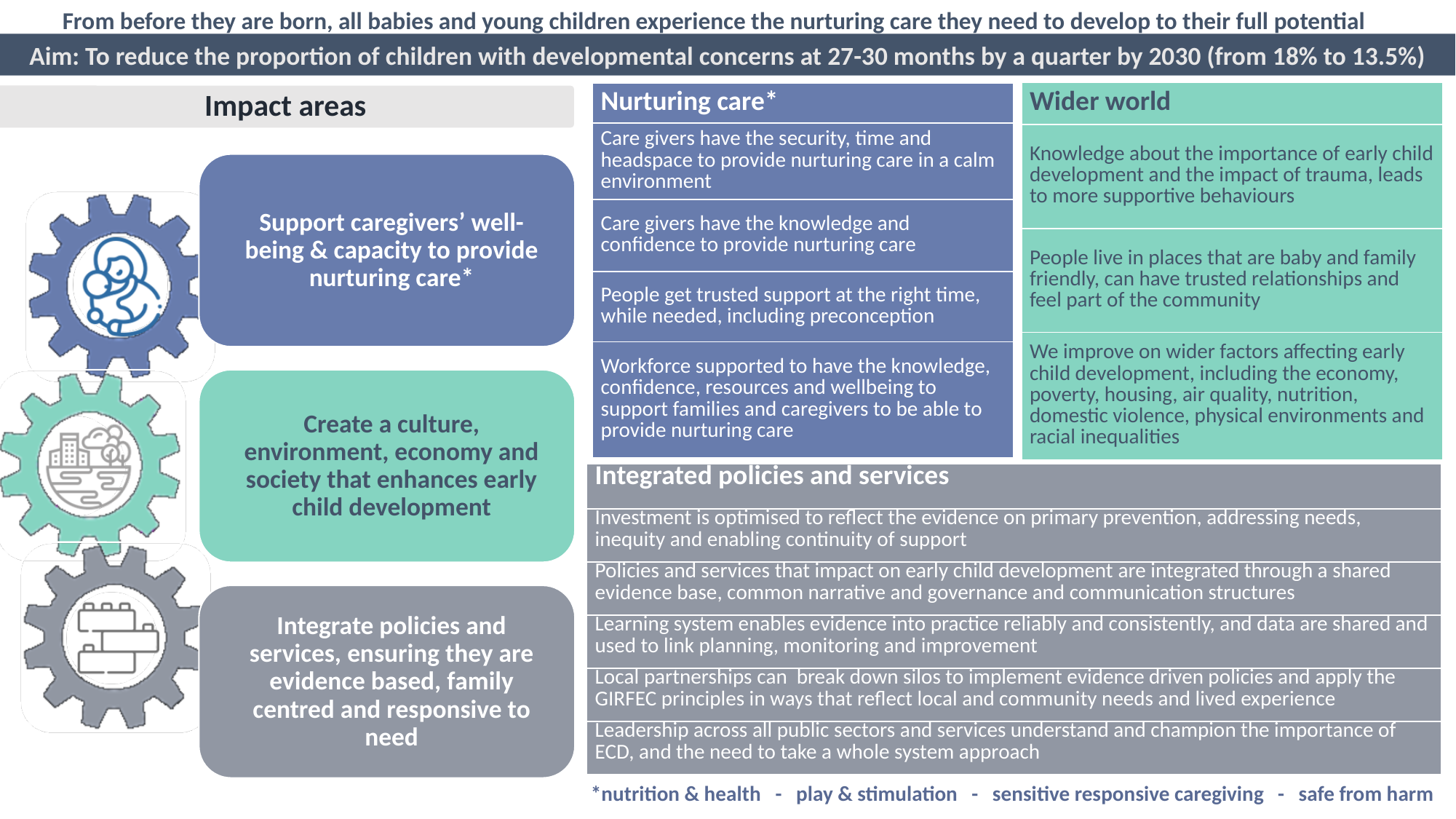

From before they are born, all babies and young children experience the nurturing care they need to develop to their full potential
Aim: To reduce the proportion of children with developmental concerns at 27-30 months by a quarter by 2030 (from 18% to 13.5%)
Impact areas
Support caregivers’ well-being & capacity to provide nurturing care*
Create a culture, environment, economy and society that enhances early child development
Integrate policies and services, ensuring they are evidence based, family centred and responsive to need
| Wider world |
| --- |
| Knowledge about the importance of early child development and the impact of trauma, leads to more supportive behaviours |
| People live in places that are baby and family friendly, can have trusted relationships and feel part of the community |
| We improve on wider factors affecting early child development, including the economy, poverty, housing, air quality, nutrition, domestic violence, physical environments and racial inequalities |
| Nurturing care\* |
| --- |
| Care givers have the security, time and headspace to provide nurturing care in a calm environment |
| Care givers have the knowledge and confidence to provide nurturing care |
| People get trusted support at the right time, while needed, including preconception |
| Workforce supported to have the knowledge, confidence, resources and wellbeing to support families and caregivers to be able to provide nurturing care |
| Integrated policies and services |
| --- |
| Investment is optimised to reflect the evidence on primary prevention, addressing needs, inequity and enabling continuity of support |
| Policies and services that impact on early child development​ are integrated through a shared evidence base, common narrative and governance and communication structures |
| Learning system enables evidence into practice reliably and consistently, and data are shared and used to link planning, monitoring and improvement |
| Local partnerships can break down silos to implement evidence driven policies and apply the GIRFEC principles in ways that reflect local and community needs and lived experience |
| Leadership across all public sectors and services understand and champion the importance of ECD, and the need to take a whole system approach |
*nutrition & health   -   play & stimulation   -   sensitive responsive caregiving   -   safe from harm